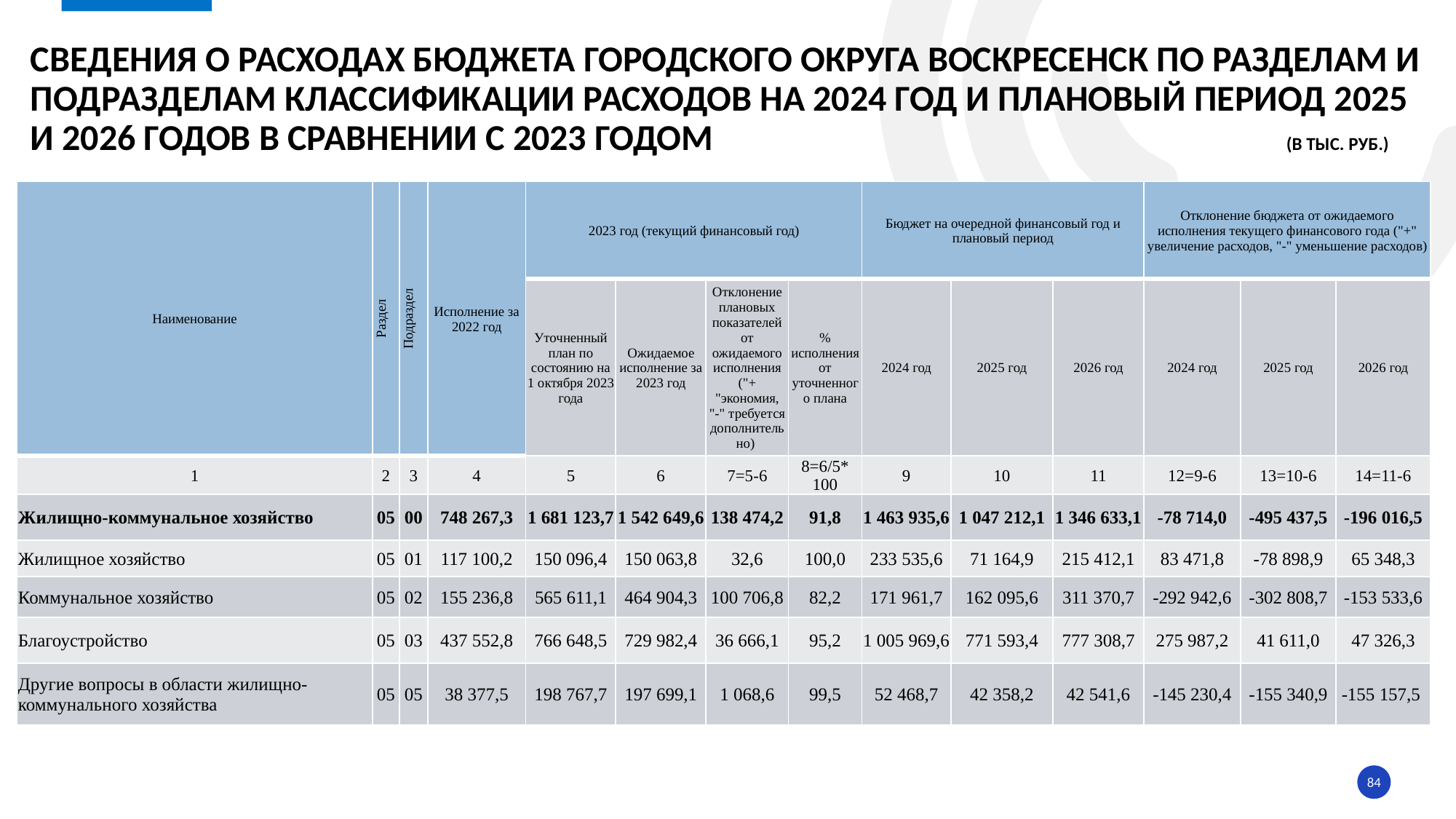

# Сведения о расходах БЮДЖЕТА ГОРОДСКОГО ОКРУГА ВОСКРЕСЕНСК по разделам и подразделам классификации расходов на 2024 год и плановый период 2025 и 2026 годов в сравнении с 2023 годом                                                                      (в тыс. руб.)
| Наименование | Раздел | Подраздел | Исполнение за 2022 год | 2023 год (текущий финансовый год) |  |  |  | Бюджет на очередной финансовый год и плановый период |  |  | Отклонение бюджета от ожидаемого исполнения текущего финансового года ("+" увеличение расходов, "-" уменьшение расходов) |  |  |
| --- | --- | --- | --- | --- | --- | --- | --- | --- | --- | --- | --- | --- | --- |
|  |  |  |  | Уточненный план по состоянию на 1 октября 2023 года | Ожидаемое исполнение за 2023 год | Отклонение плановых показателей от ожидаемого исполнения ("+ "экономия, "-" требуется дополнительно) | % исполнения от уточненного плана | 2024 год | 2025 год | 2026 год | 2024 год | 2025 год | 2026 год |
| 1 | 2 | 3 | 4 | 5 | 6 | 7=5-6 | 8=6/5\* 100 | 9 | 10 | 11 | 12=9-6 | 13=10-6 | 14=11-6 |
| Жилищно-коммунальное хозяйство | 05 | 00 | 748 267,3 | 1 681 123,7 | 1 542 649,6 | 138 474,2 | 91,8 | 1 463 935,6 | 1 047 212,1 | 1 346 633,1 | -78 714,0 | -495 437,5 | -196 016,5 |
| Жилищное хозяйство | 05 | 01 | 117 100,2 | 150 096,4 | 150 063,8 | 32,6 | 100,0 | 233 535,6 | 71 164,9 | 215 412,1 | 83 471,8 | -78 898,9 | 65 348,3 |
| Коммунальное хозяйство | 05 | 02 | 155 236,8 | 565 611,1 | 464 904,3 | 100 706,8 | 82,2 | 171 961,7 | 162 095,6 | 311 370,7 | -292 942,6 | -302 808,7 | -153 533,6 |
| Благоустройство | 05 | 03 | 437 552,8 | 766 648,5 | 729 982,4 | 36 666,1 | 95,2 | 1 005 969,6 | 771 593,4 | 777 308,7 | 275 987,2 | 41 611,0 | 47 326,3 |
| Другие вопросы в области жилищно-коммунального хозяйства | 05 | 05 | 38 377,5 | 198 767,7 | 197 699,1 | 1 068,6 | 99,5 | 52 468,7 | 42 358,2 | 42 541,6 | -145 230,4 | -155 340,9 | -155 157,5 |

84